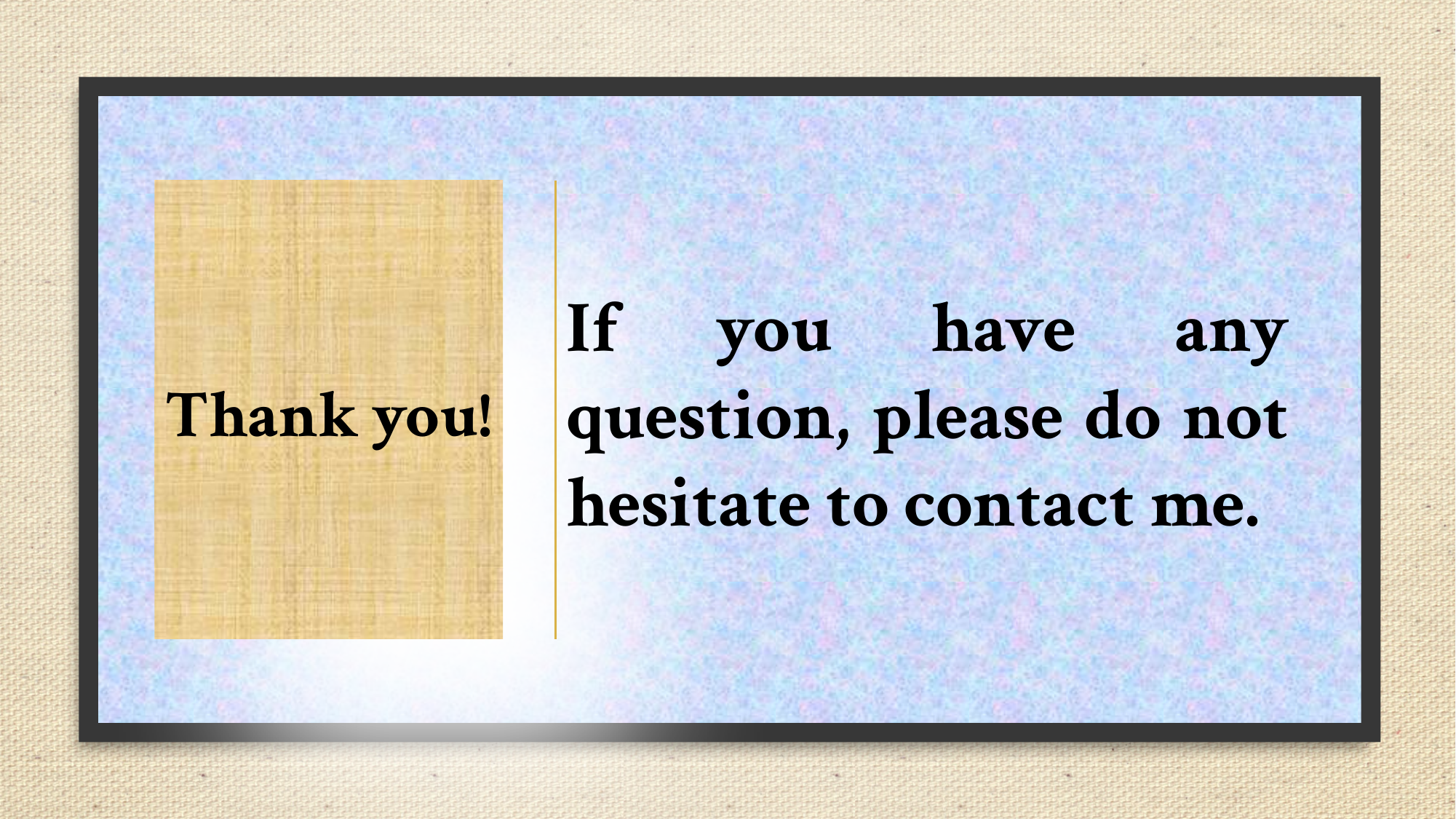

# Thank you!
If you have any question, please do not hesitate to contact me.